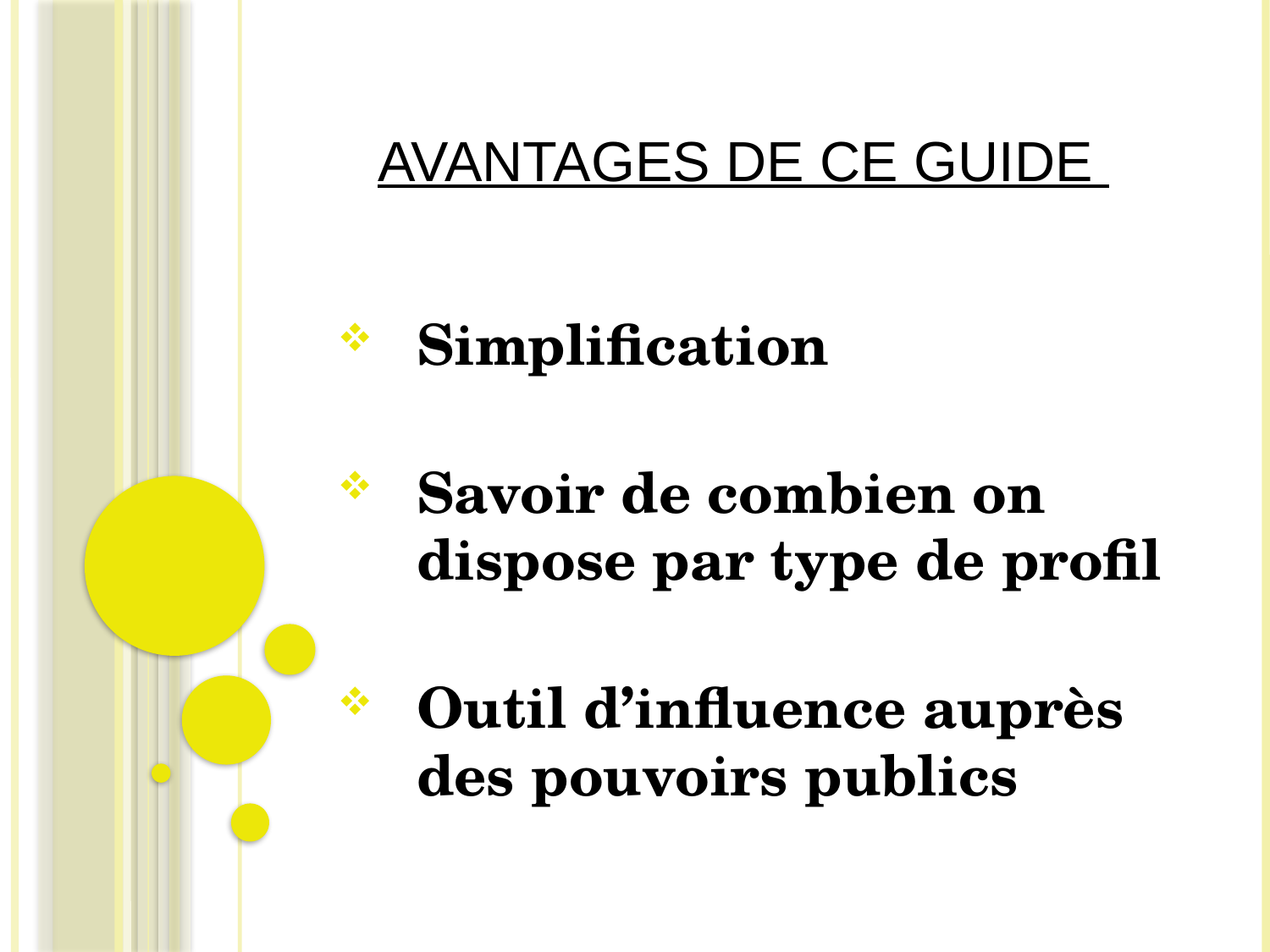

# AVANTAGES DE CE GUIDE

Simplification

Savoir de combien on dispose par type de profil

Outil d’influence auprès des pouvoirs publics